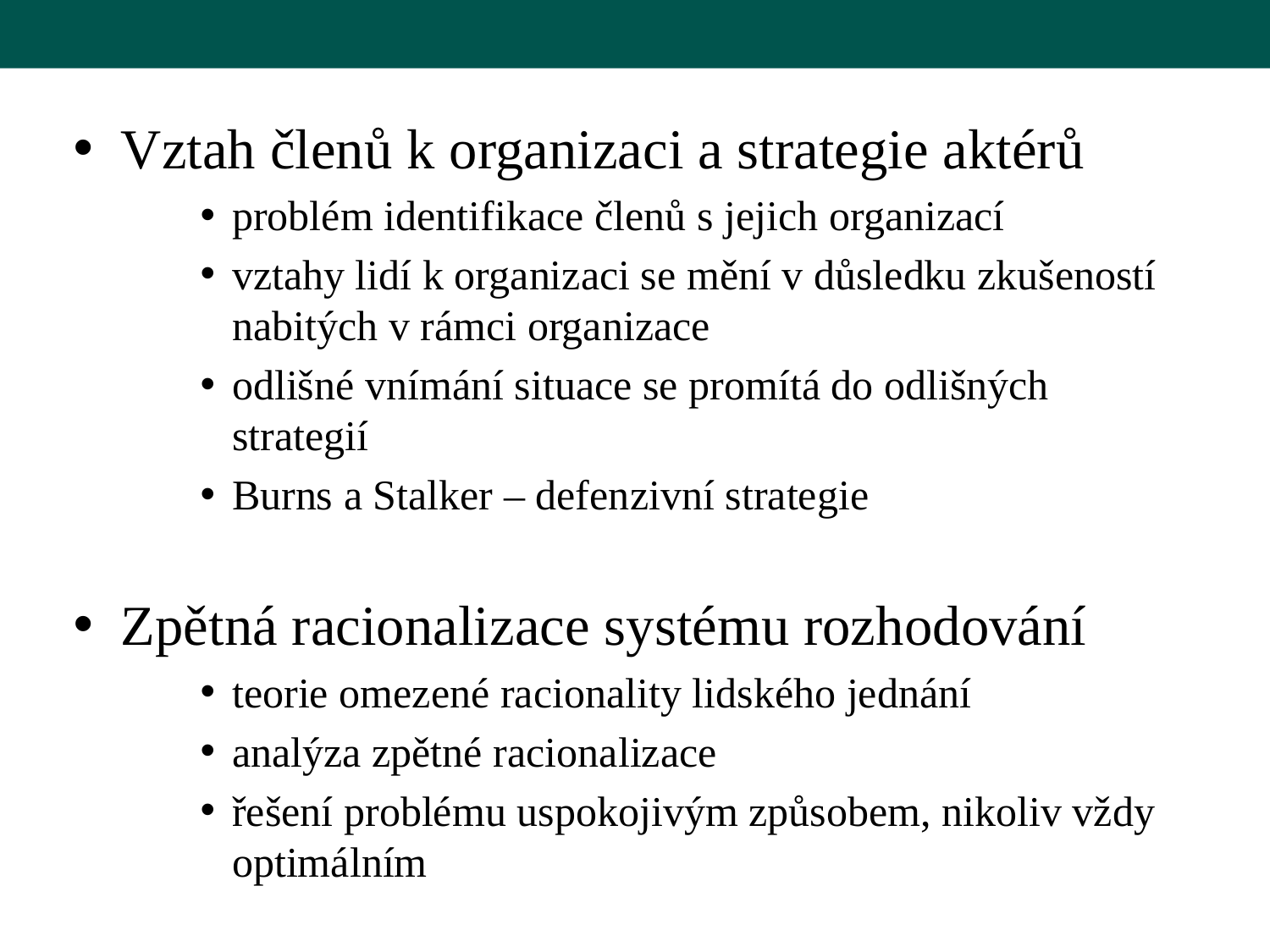

Vztah členů k organizaci a strategie aktérů
problém identifikace členů s jejich organizací
vztahy lidí k organizaci se mění v důsledku zkušeností nabitých v rámci organizace
odlišné vnímání situace se promítá do odlišných strategií
Burns a Stalker – defenzivní strategie

Zpětná racionalizace systému rozhodování
teorie omezené racionality lidského jednání
analýza zpětné racionalizace
řešení problému uspokojivým způsobem, nikoliv vždy optimálním